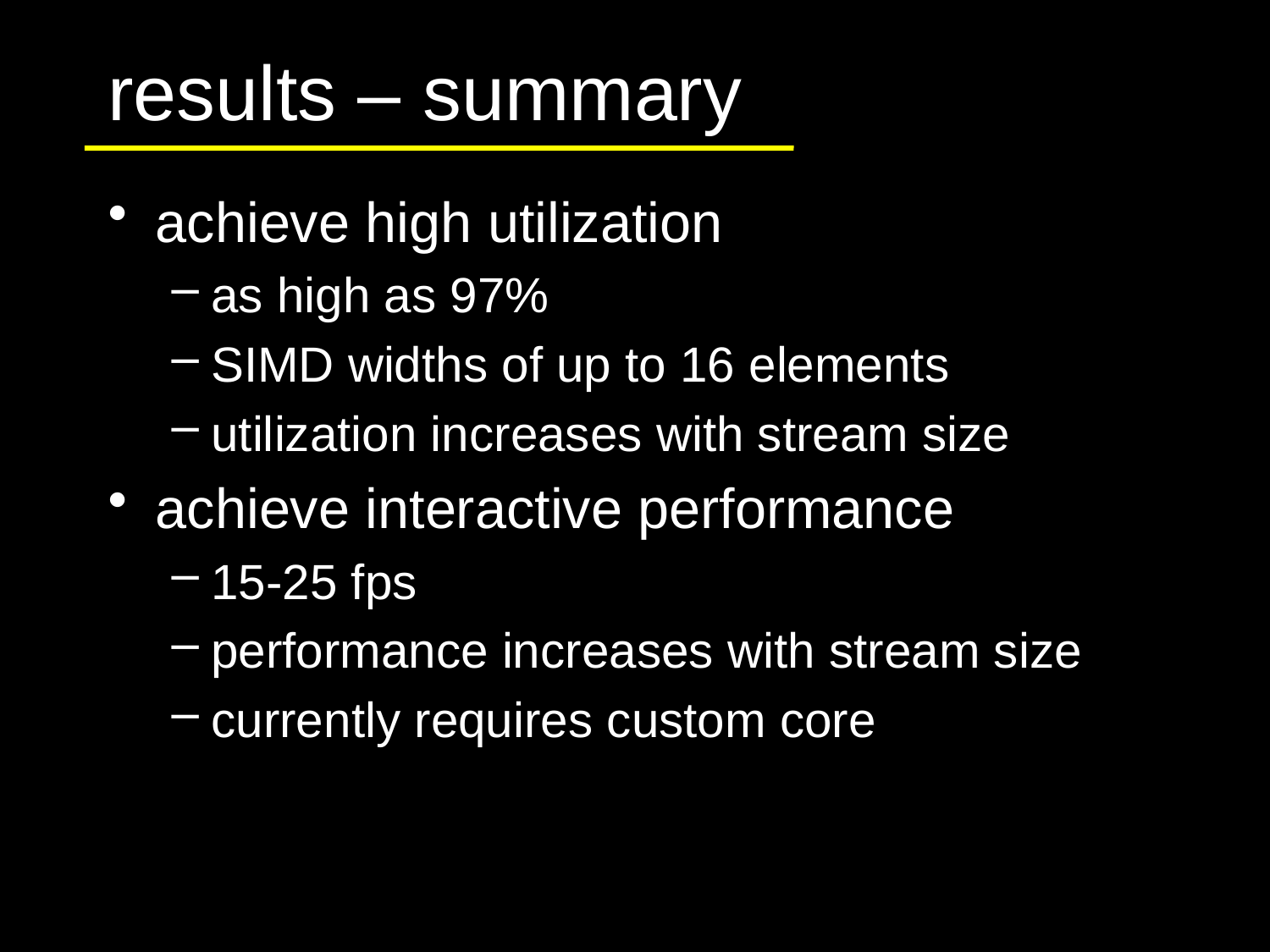

# results – summary

achieve high utilization
as high as 97%
SIMD widths of up to 16 elements
utilization increases with stream size
achieve interactive performance
15-25 fps
performance increases with stream size
currently requires custom core